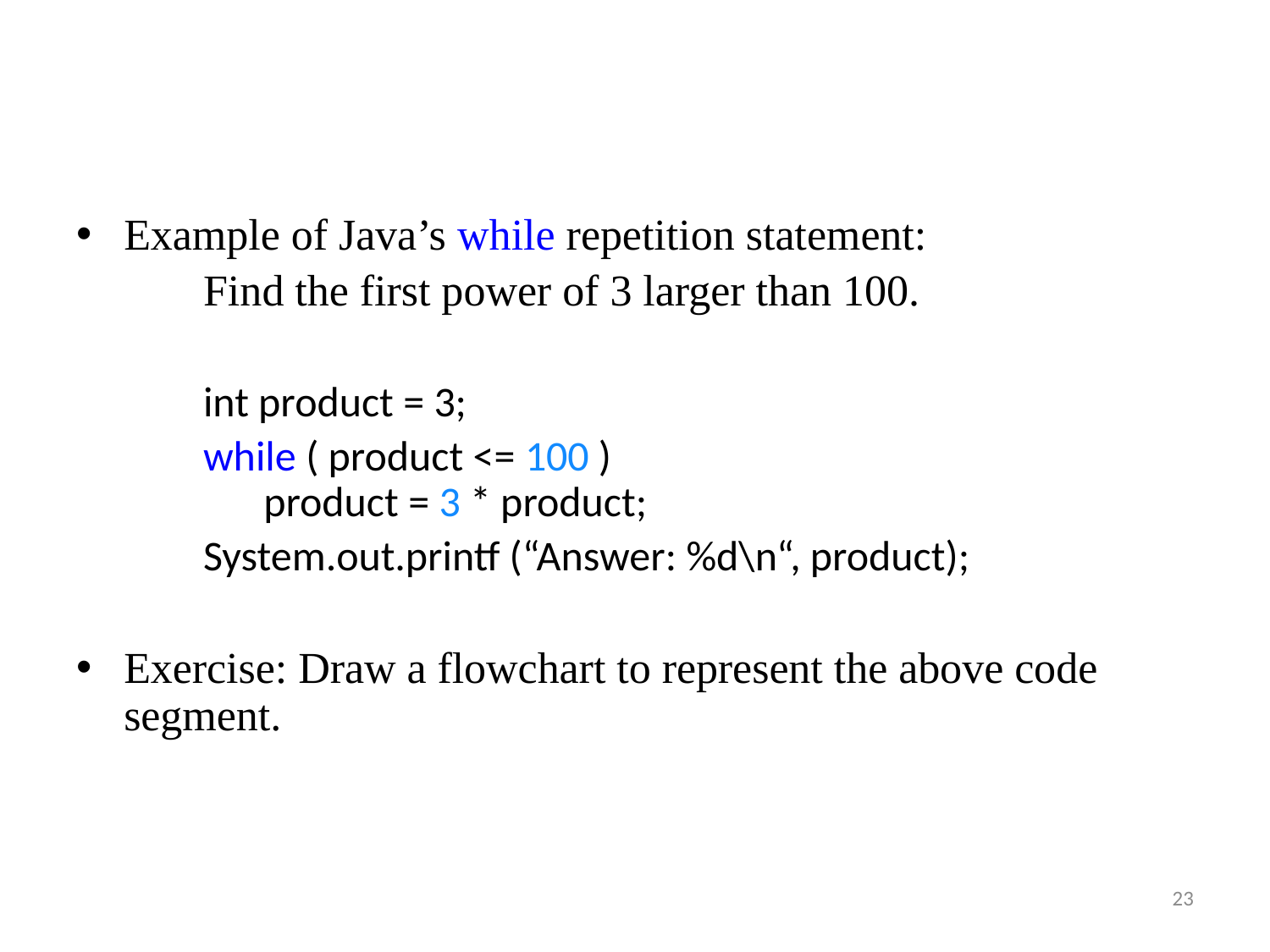

Example of Java’s while repetition statement:
Find the first power of 3 larger than 100.

int product = 3;
while ( product <= 100 )
   product = 3 * product;
System.out.printf (“Answer: %d\n“, product);

Exercise: Draw a flowchart to represent the above code segment.
23